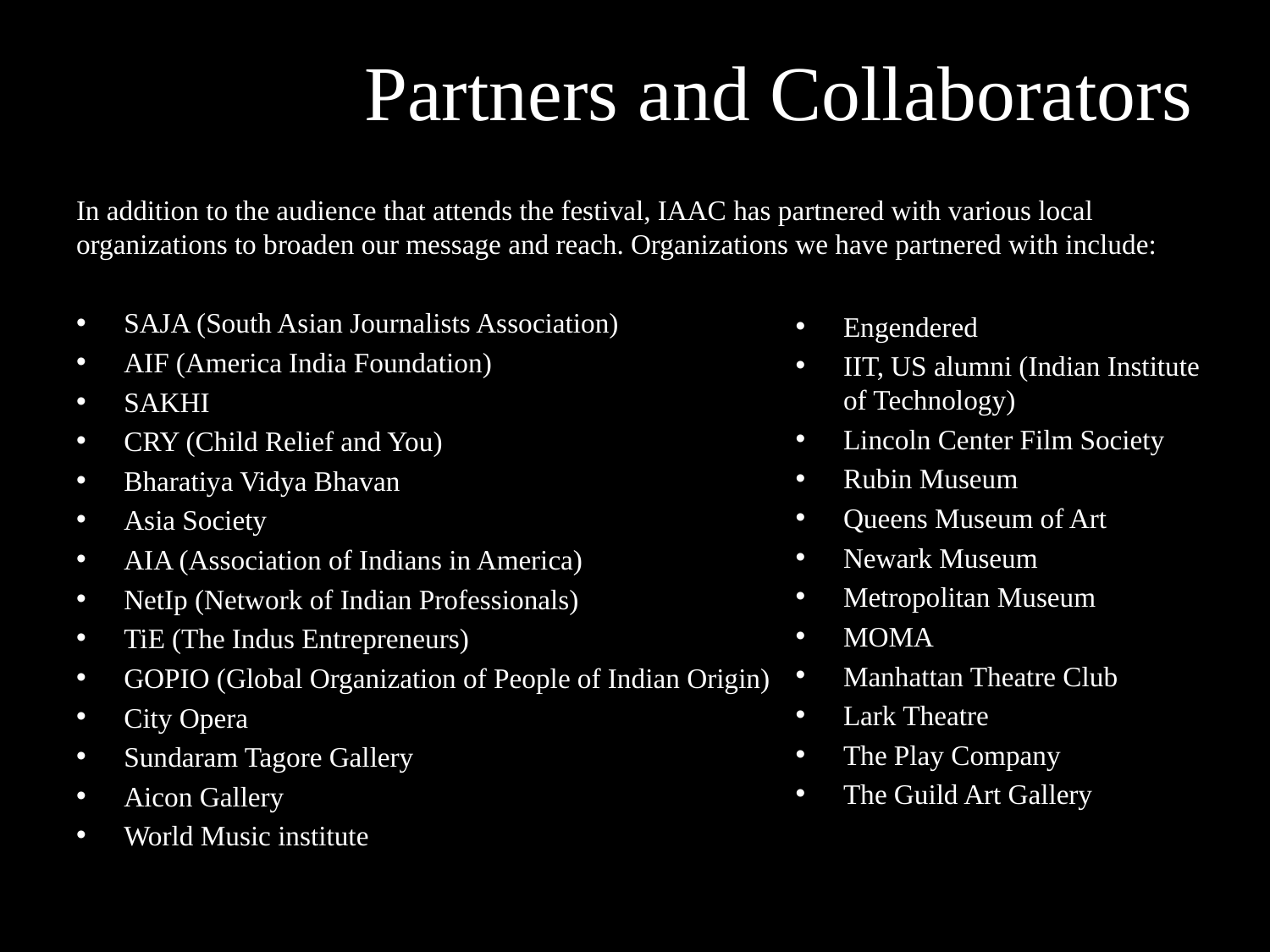

# Partners and Collaborators
In addition to the audience that attends the festival, IAAC has partnered with various local organizations to broaden our message and reach. Organizations we have partnered with include:

SAJA (South Asian Journalists Association)
AIF (America India Foundation)
SAKHI
CRY (Child Relief and You)
Bharatiya Vidya Bhavan
Asia Society
AIA (Association of Indians in America)
NetIp (Network of Indian Professionals)
TiE (The Indus Entrepreneurs)
GOPIO (Global Organization of People of Indian Origin)
City Opera
Sundaram Tagore Gallery
Aicon Gallery
World Music institute

Engendered
IIT, US alumni (Indian Institute of Technology)
Lincoln Center Film Society
Rubin Museum
Queens Museum of Art
Newark Museum
Metropolitan Museum
MOMA
Manhattan Theatre Club
Lark Theatre
The Play Company
The Guild Art Gallery